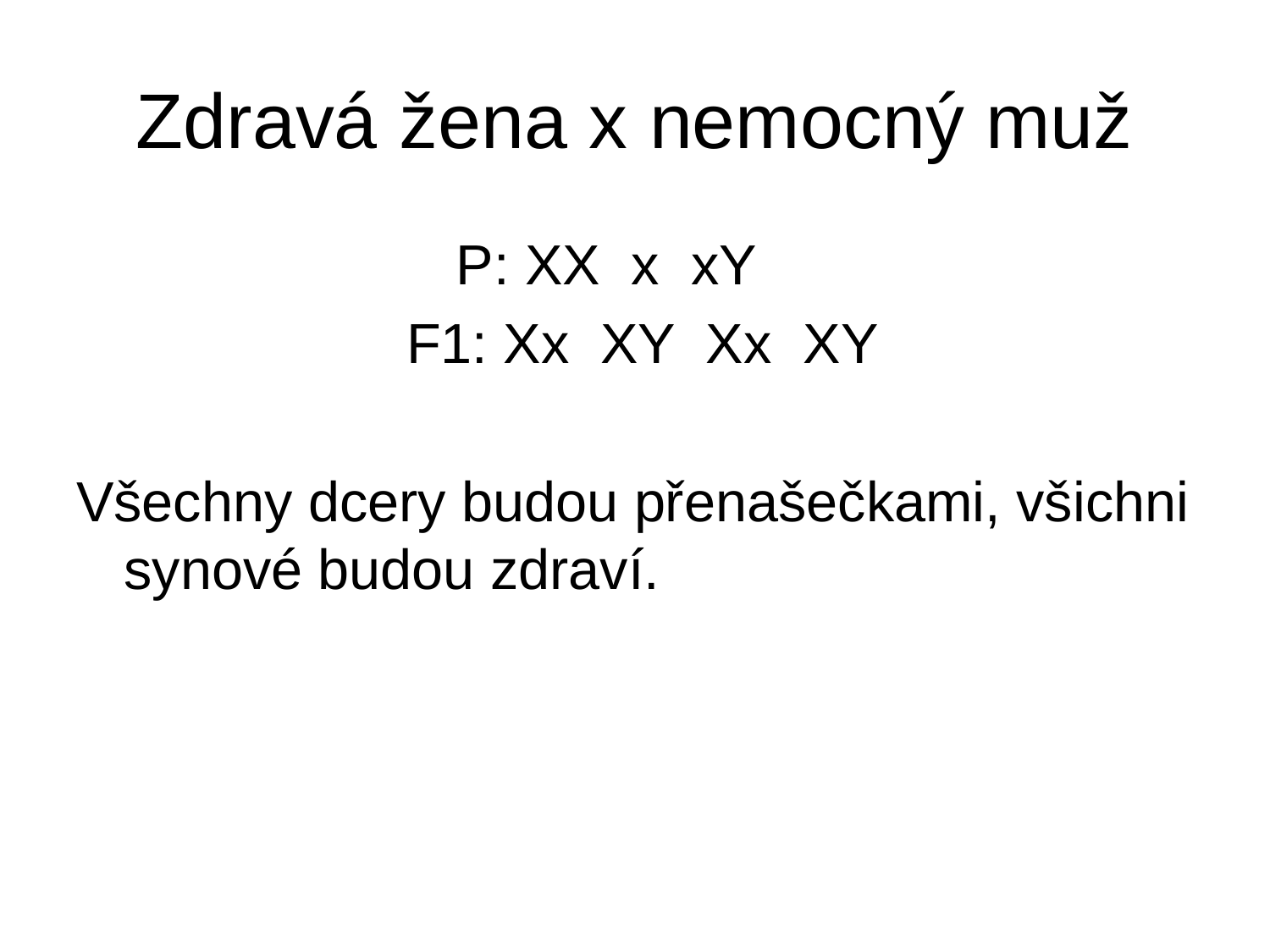

# Zdravá žena x nemocný muž
			     P: XX  x  xY
 F1: Xx  XY  Xx  XY

Všechny dcery budou přenašečkami, všichni synové budou zdraví.